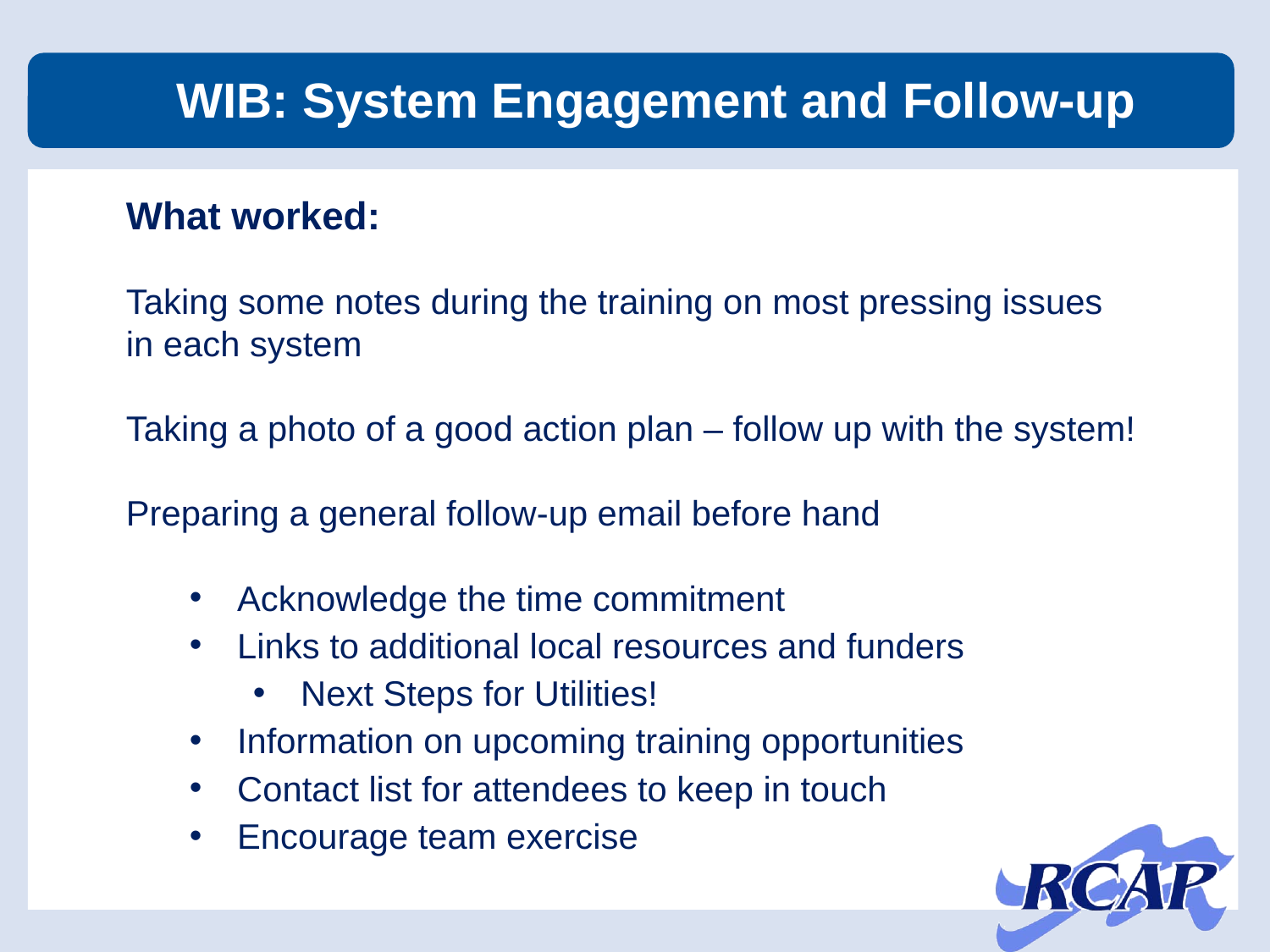

WIB: System Engagement and Follow-up
What worked:

Taking some notes during the training on most pressing issues in each system

Taking a photo of a good action plan – follow up with the system!

Preparing a general follow-up email before hand

Acknowledge the time commitment
Links to additional local resources and funders
Next Steps for Utilities!
Information on upcoming training opportunities
Contact list for attendees to keep in touch
Encourage team exercise